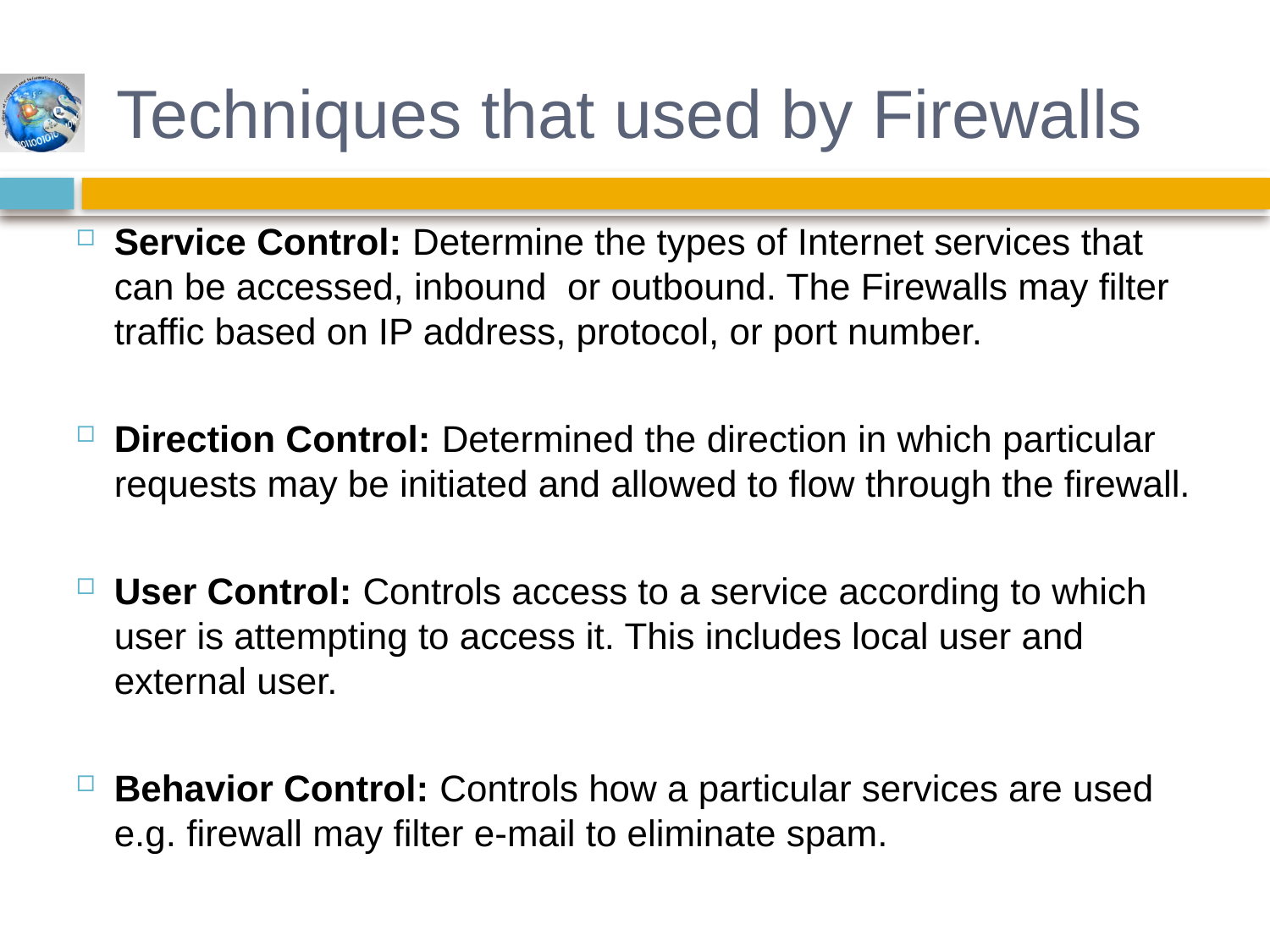

# Techniques that used by Firewalls
Service Control: Determine the types of Internet services that can be accessed, inbound  or outbound. The Firewalls may filter traffic based on IP address, protocol, or port number.

Direction Control: Determined the direction in which particular requests may be initiated and allowed to flow through the firewall.

User Control: Controls access to a service according to which user is attempting to access it. This includes local user and external user.

Behavior Control: Controls how a particular services are used e.g. firewall may filter e-mail to eliminate spam.